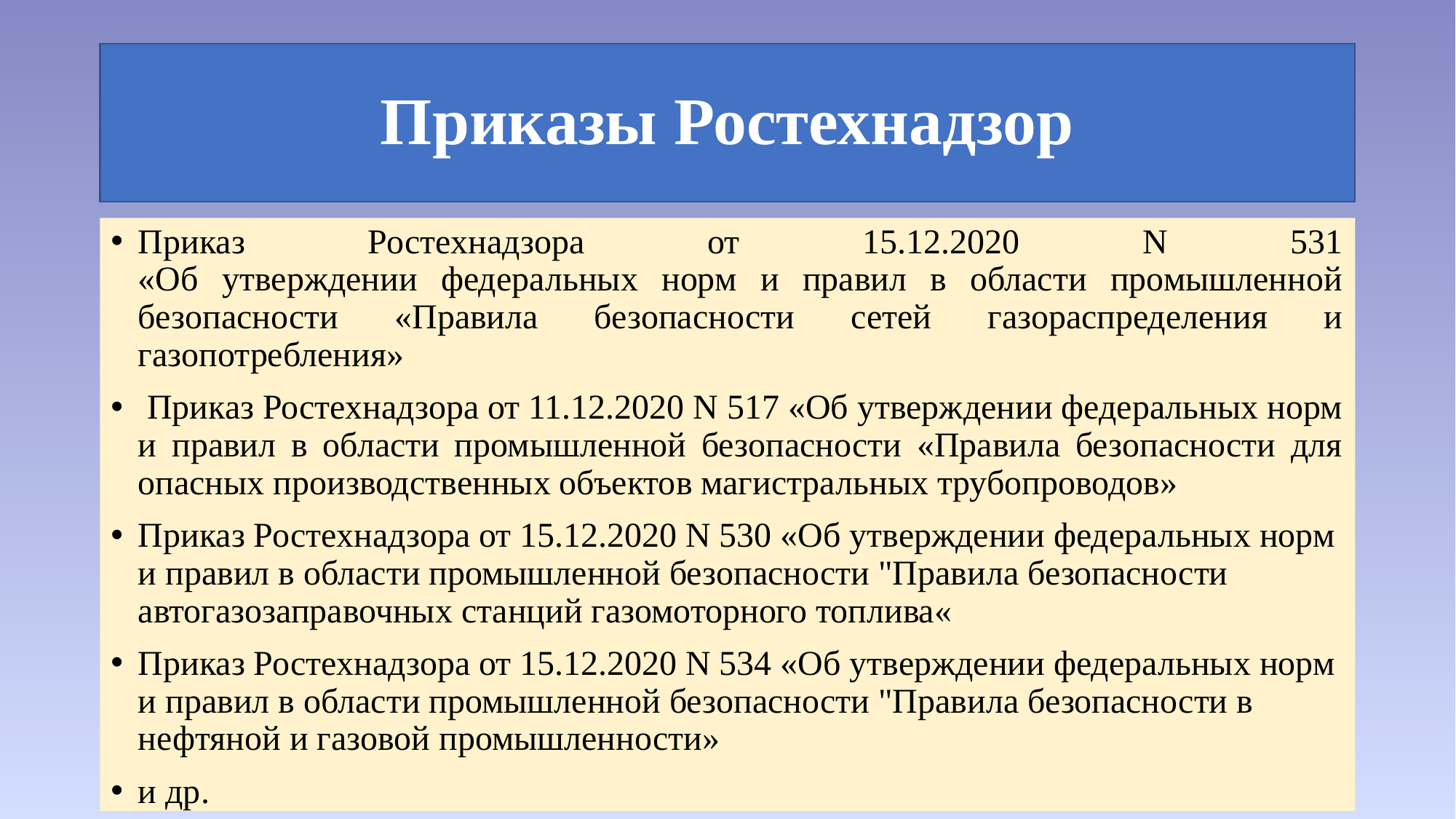

# Приказы Ростехнадзор
Приказ Ростехнадзора от 15.12.2020 N 531
«Об утверждении федеральных норм и правил в области промышленной безопасности «Правила безопасности сетей газораспределения и газопотребления»
 Приказ Ростехнадзора от 11.12.2020 N 517 «Об утверждении федеральных норм и правил в области промышленной безопасности «Правила безопасности для опасных производственных объектов магистральных трубопроводов»
Приказ Ростехнадзора от 15.12.2020 N 530 «Об утверждении федеральных норм и правил в области промышленной безопасности "Правила безопасности автогазозаправочных станций газомоторного топлива«
Приказ Ростехнадзора от 15.12.2020 N 534 «Об утверждении федеральных норм и правил в области промышленной безопасности "Правила безопасности в нефтяной и газовой промышленности»
и др.